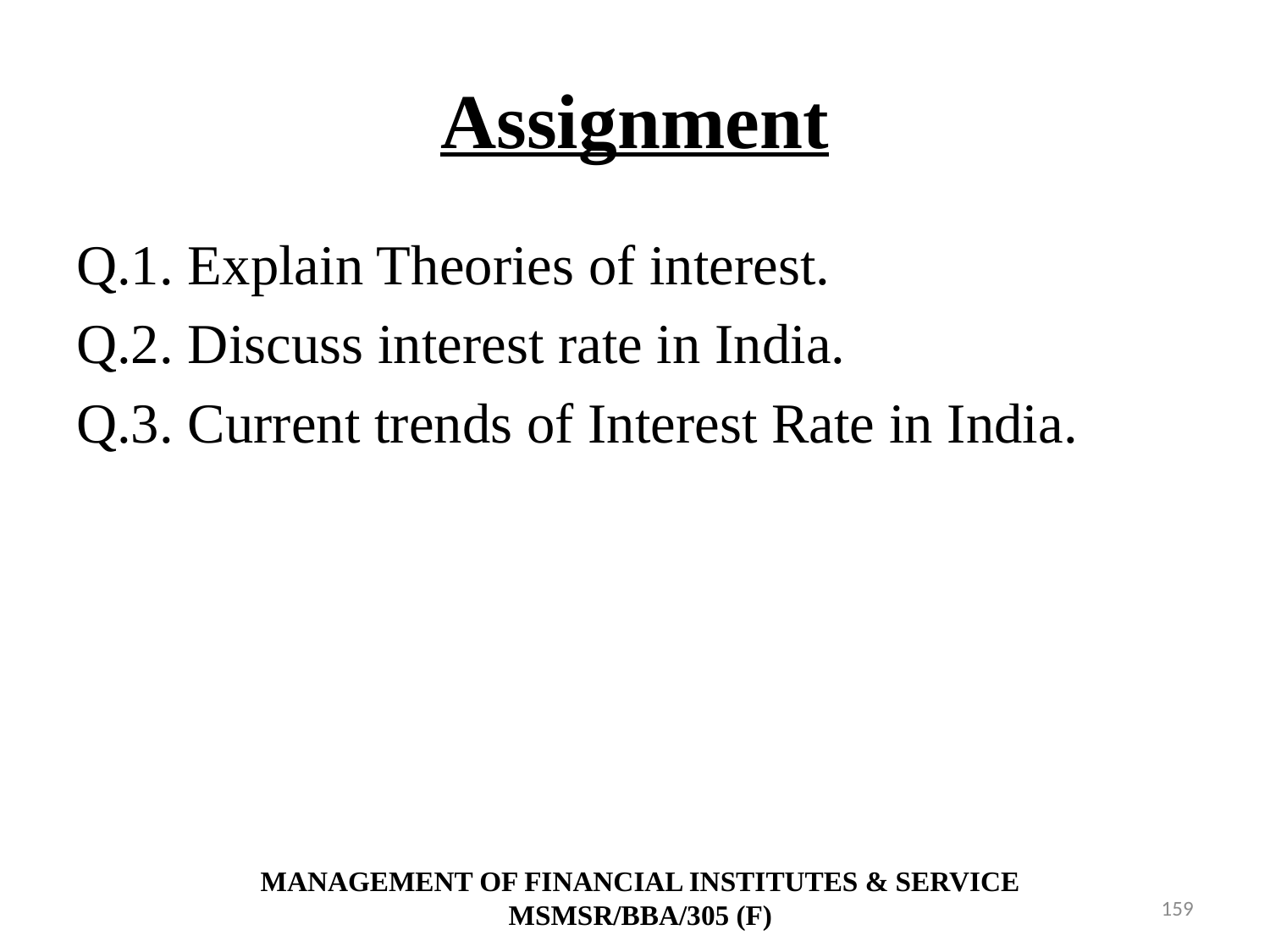

# Assignment
Q.1. Explain Theories of interest.
Q.2. Discuss interest rate in India.
Q.3. Current trends of Interest Rate in India.
MANAGEMENT OF FINANCIAL INSTITUTES & SERVICE
MSMSR/BBA/305 (F)
159